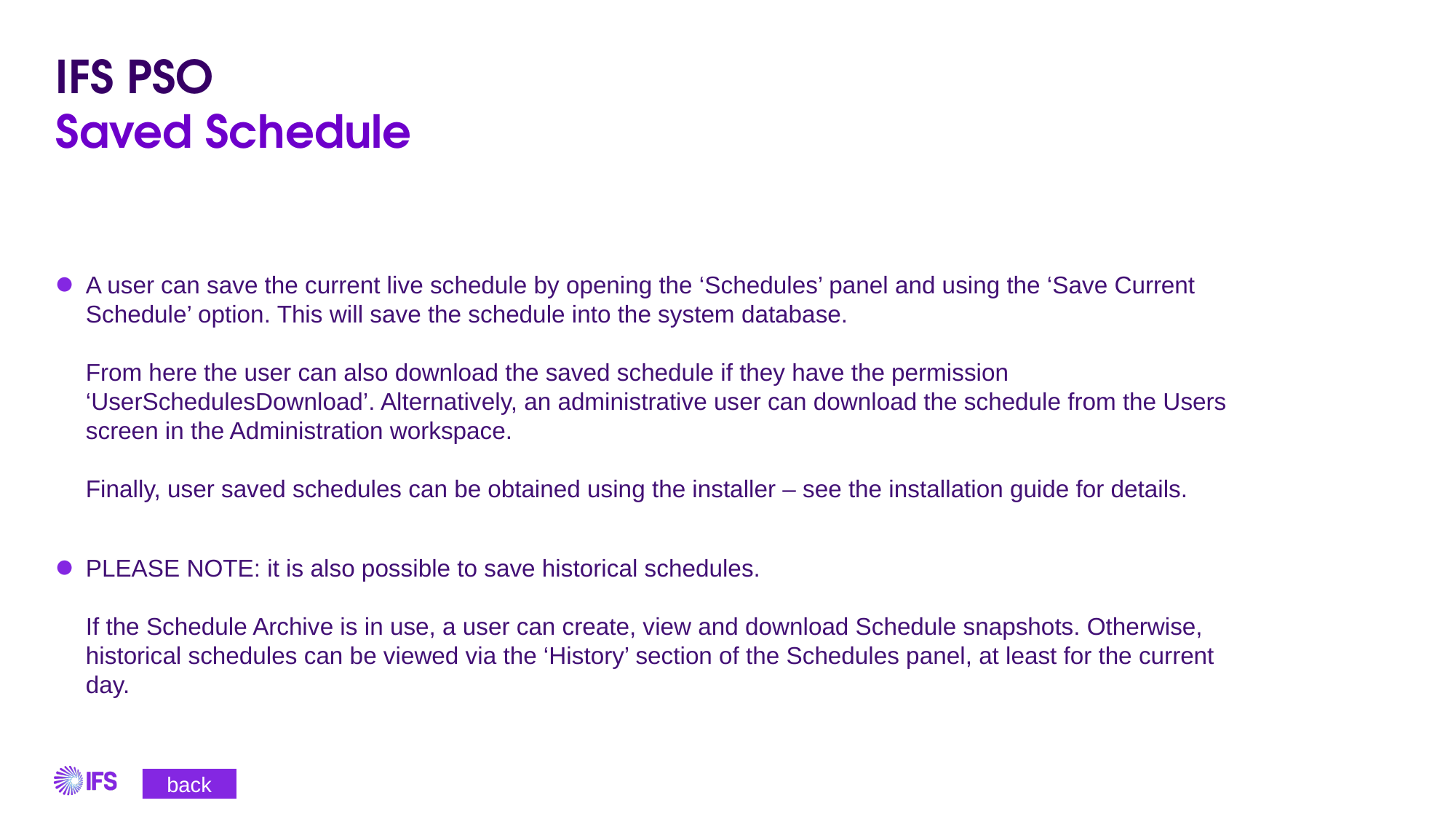

# IFS PSO Saved Schedule
A user can save the current live schedule by opening the ‘Schedules’ panel and using the ‘Save Current Schedule’ option. This will save the schedule into the system database.
From here the user can also download the saved schedule if they have the permission ‘UserSchedulesDownload’. Alternatively, an administrative user can download the schedule from the Users screen in the Administration workspace.
Finally, user saved schedules can be obtained using the installer – see the installation guide for details.

PLEASE NOTE: it is also possible to save historical schedules.
If the Schedule Archive is in use, a user can create, view and download Schedule snapshots. Otherwise, historical schedules can be viewed via the ‘History’ section of the Schedules panel, at least for the current day.

back